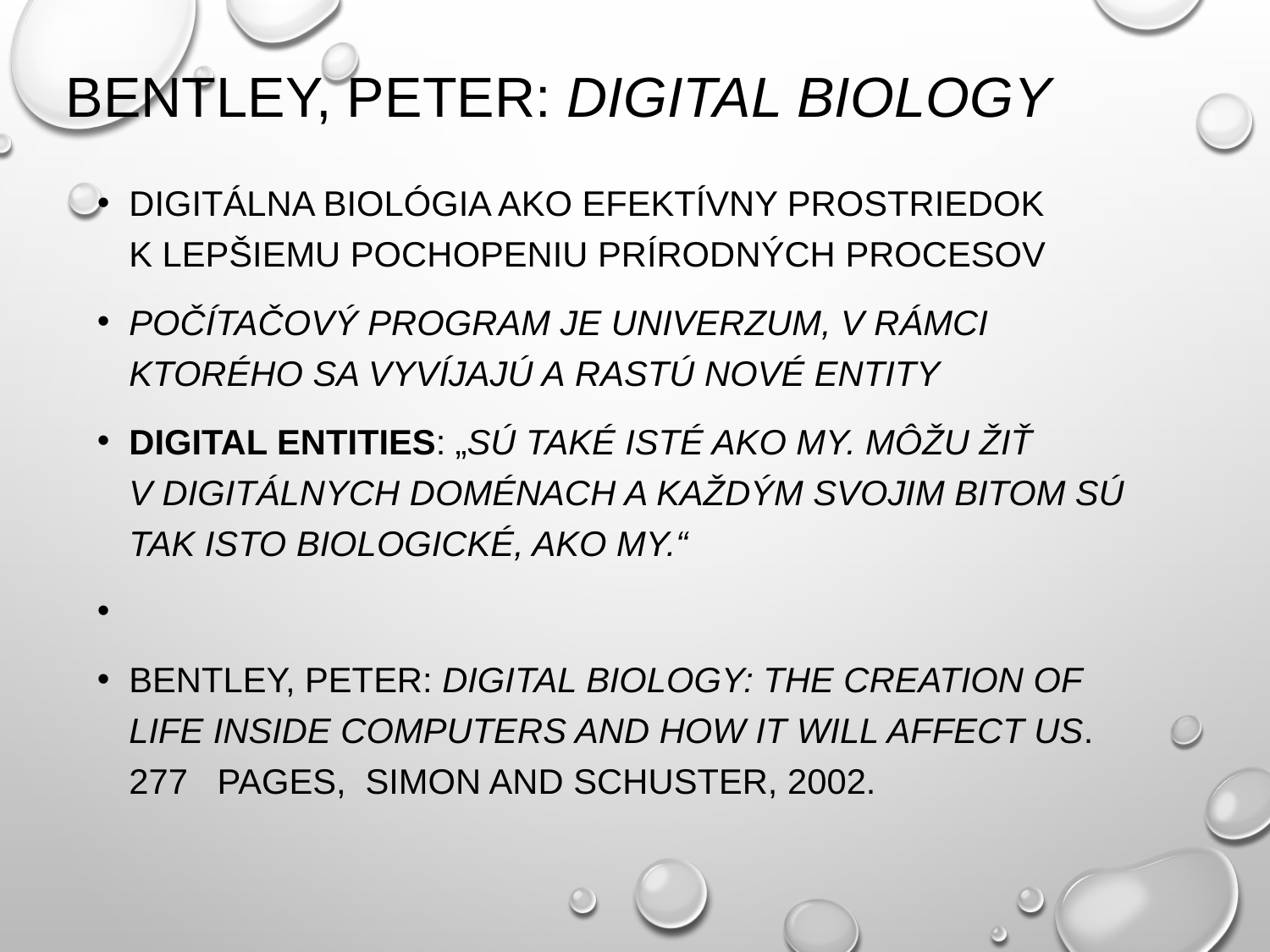

# BENTLEY, Peter: Digital Biology
Digitálna biológia ako efektívny prostriedok k lepšiemu pochopeniu prírodných procesov
Počítačový program je univerzum, v rámci ktorého sa vyvíjajú a rastú nové entity
Digital ENTITIES: „Sú také isté ako my. Môžu žiť v digitálnych doménach a každým svojim bitom sú tak isto biologické, ako my.“

BENTLEY, Peter: Digital Biology: The Creation of Life Inside Computers and How It Will Affect Us.  277   pages,  Simon and Schuster, 2002.